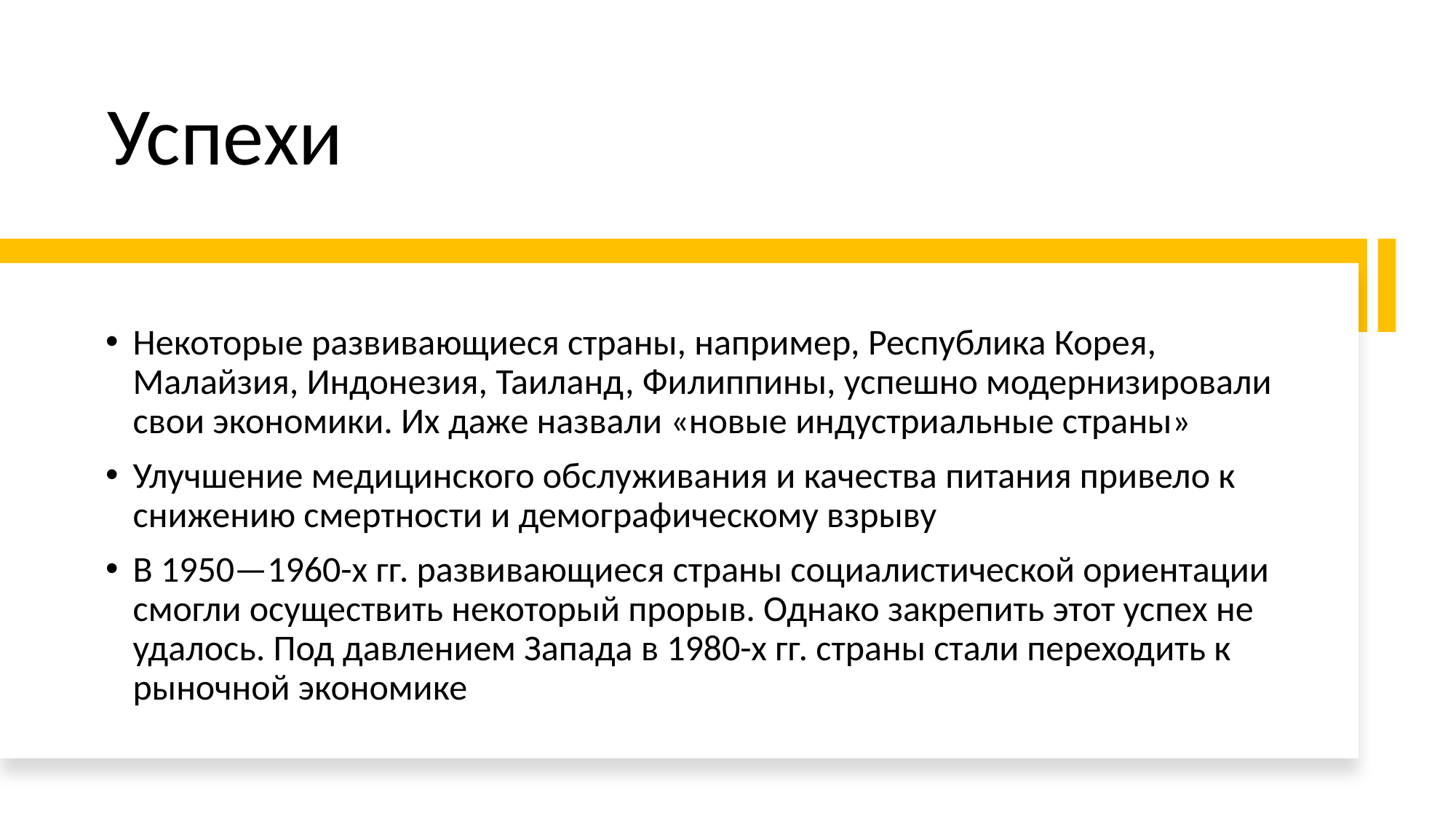

# Успехи

Некоторые развивающиеся страны, например, Республика Корея, Малайзия, Индонезия, Таиланд, Филиппины, успешно модернизировали свои экономики. Их даже назвали «новые индустриальные страны»
Улучшение медицинского обслуживания и качества питания привело к снижению смертности и демографическому взрыву
В 1950—1960-х гг. развивающиеся страны социалистической ориентации смогли осуществить некоторый прорыв. Однако закрепить этот успех не удалось. Под давлением Запада в 1980-х гг. страны стали переходить к рыночной экономике